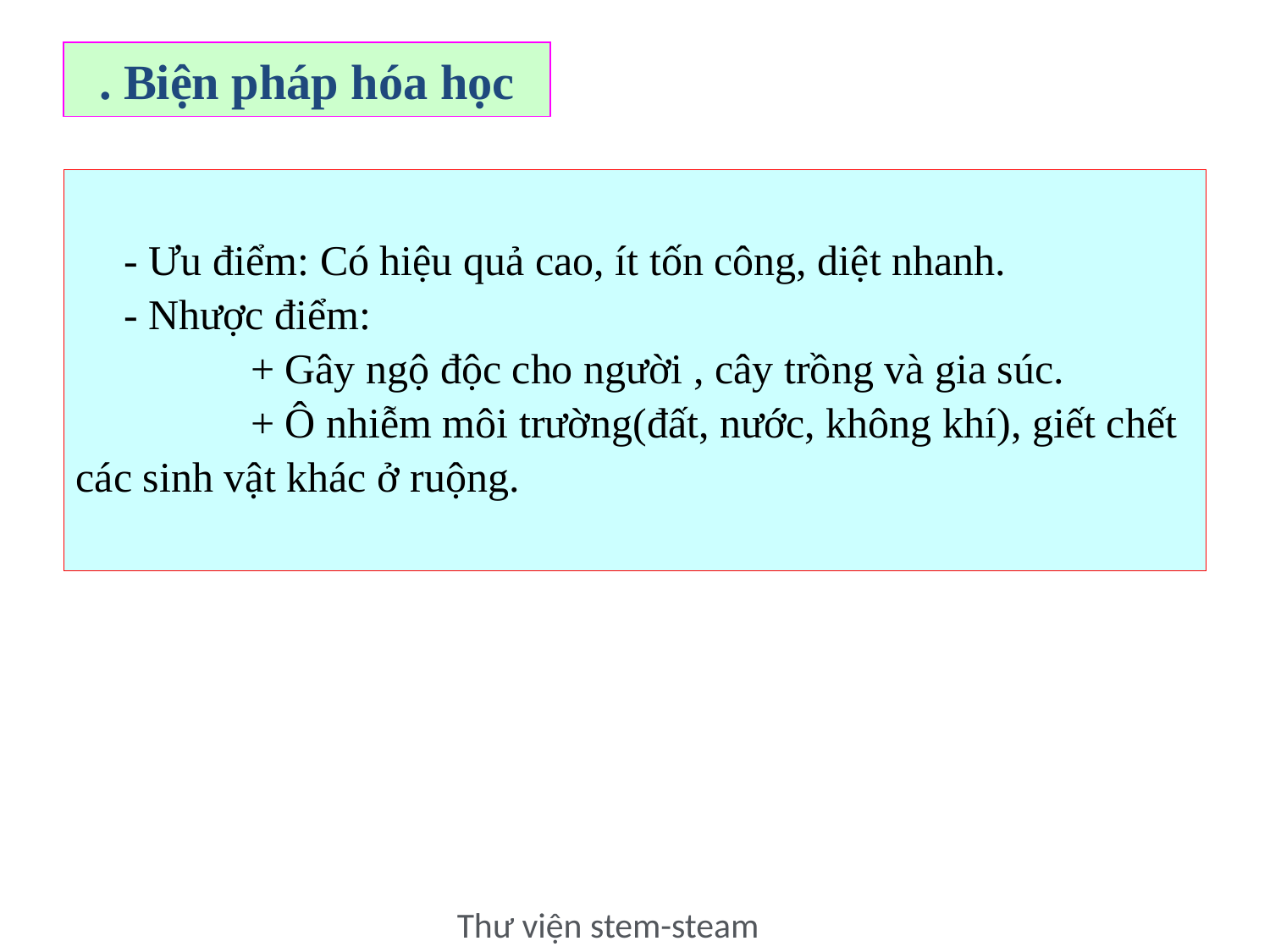

. Biện pháp hóa học

	- Ưu điểm: Có hiệu quả cao, ít tốn công, diệt nhanh.
	- Nhược điểm:
		+ Gây ngộ độc cho người , cây trồng và gia súc.
		+ Ô nhiễm môi trường(đất, nước, không khí), giết chết
các sinh vật khác ở ruộng.